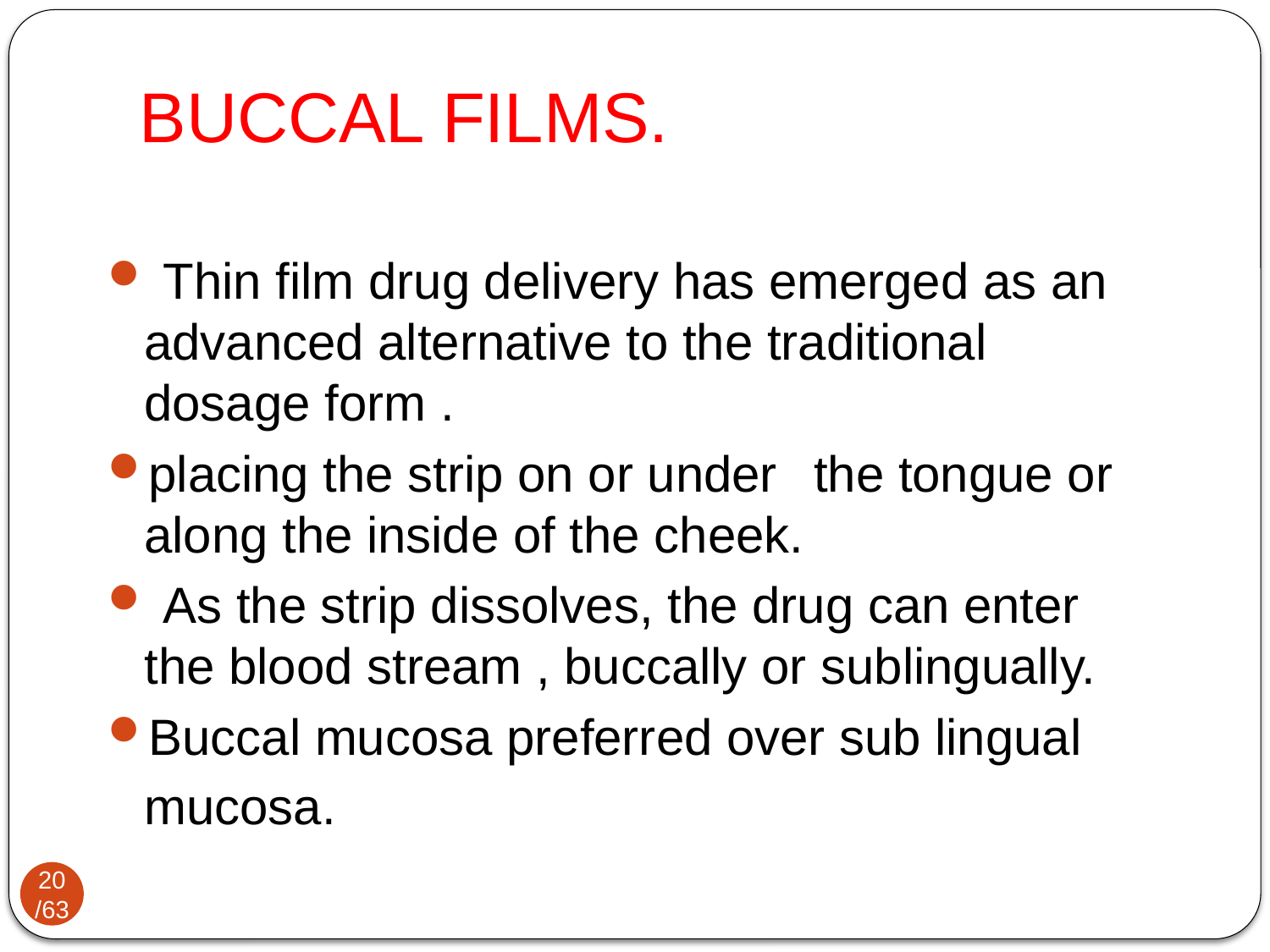

# BUCCAL FILMS.

 Thin film drug delivery has emerged as an advanced alternative to the traditional dosage form .
placing the strip on or under   the tongue or along the inside of the cheek.
 As the strip dissolves, the drug can enter the blood stream , buccally or sublingually.
Buccal mucosa preferred over sub lingual mucosa.

20/63